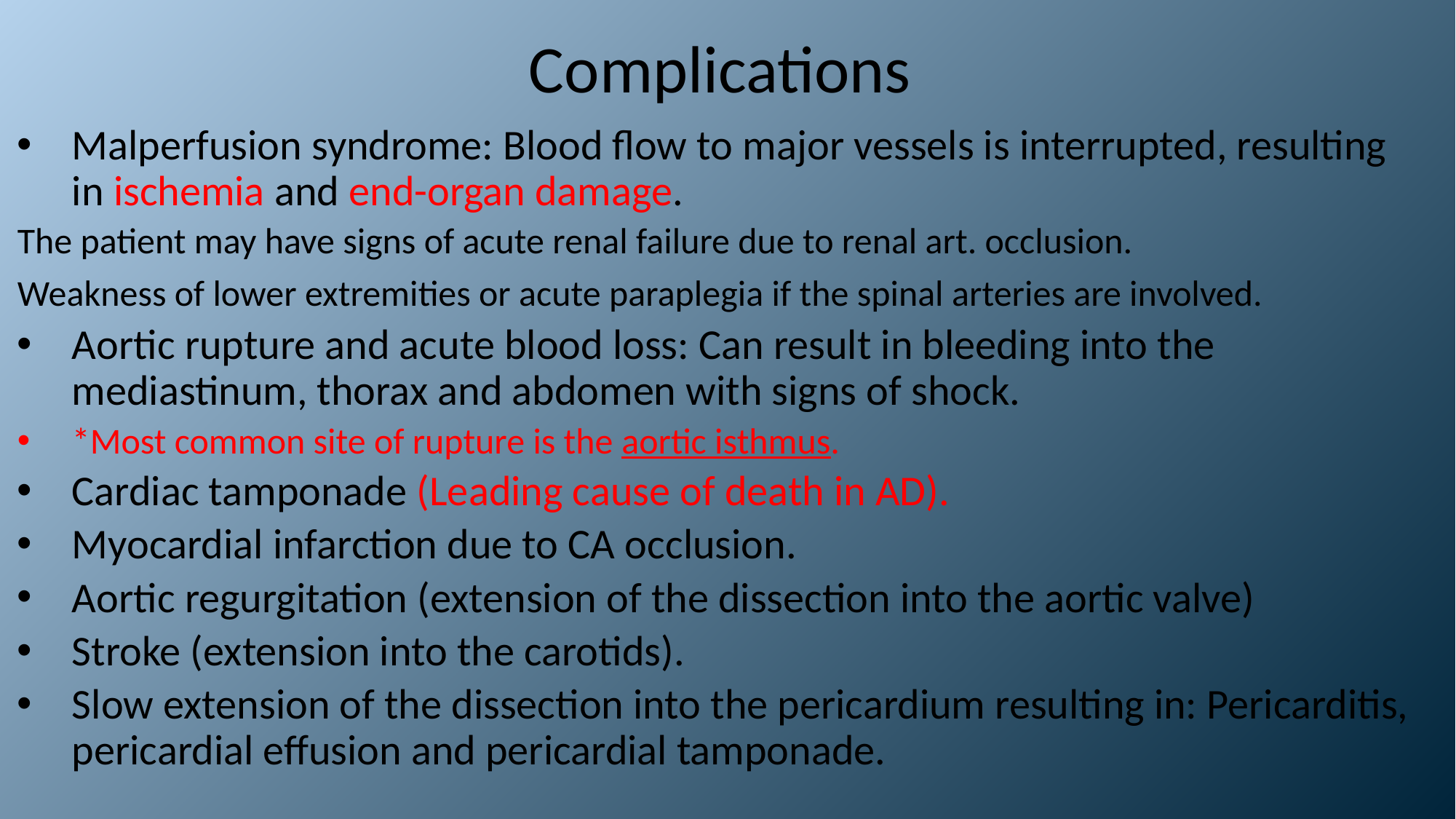

# Complications
Malperfusion syndrome: Blood flow to major vessels is interrupted, resulting in ischemia and end-organ damage.
The patient may have signs of acute renal failure due to renal art. occlusion.
Weakness of lower extremities or acute paraplegia if the spinal arteries are involved.
Aortic rupture and acute blood loss: Can result in bleeding into the mediastinum, thorax and abdomen with signs of shock.
*Most common site of rupture is the aortic isthmus.
Cardiac tamponade (Leading cause of death in AD).
Myocardial infarction due to CA occlusion.
Aortic regurgitation (extension of the dissection into the aortic valve)
Stroke (extension into the carotids).
Slow extension of the dissection into the pericardium resulting in: Pericarditis, pericardial effusion and pericardial tamponade.